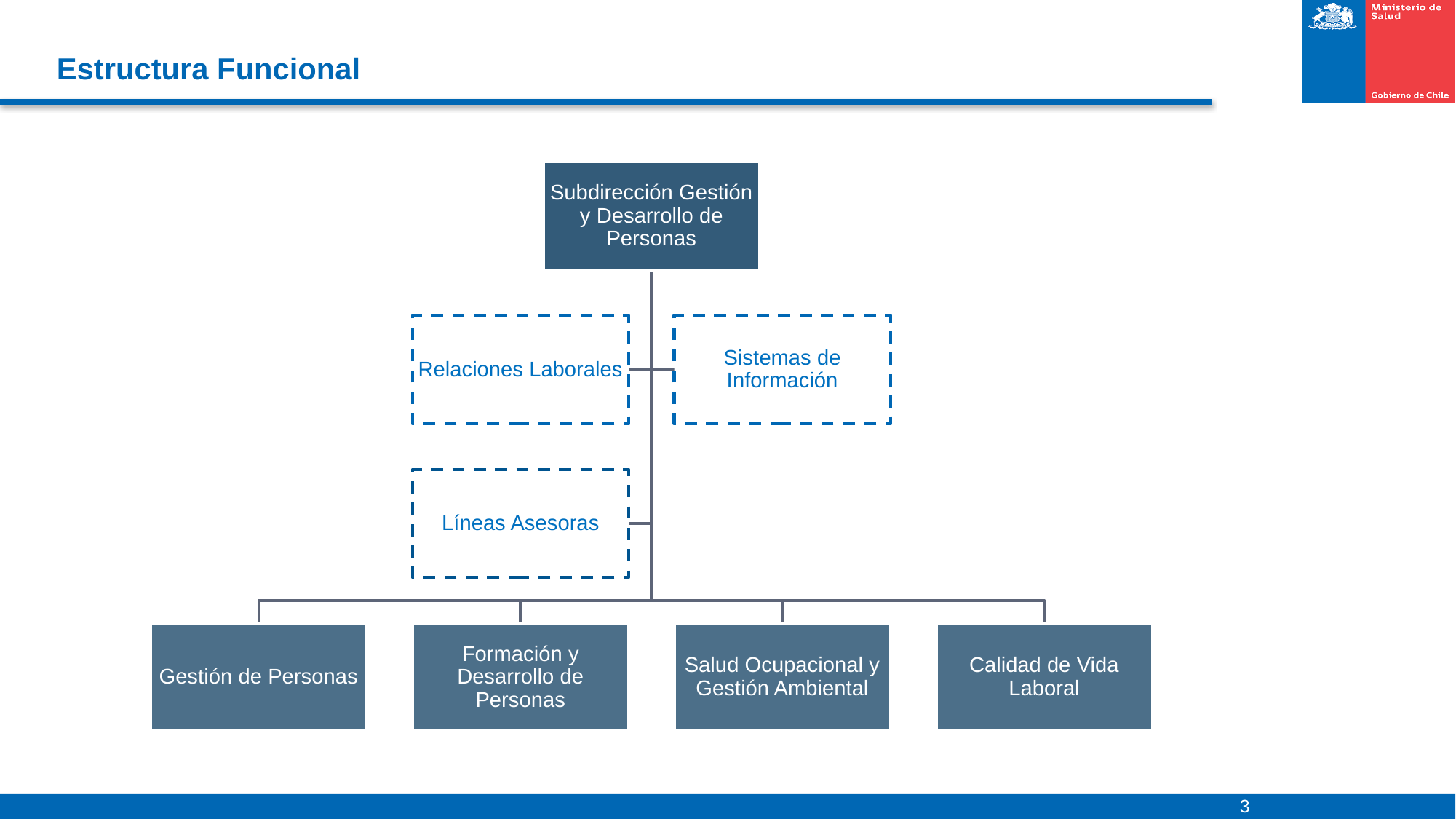

# Estructura Funcional
Subdirección Gestión y Desarrollo de Personas
Gestión de Personas
Formación y Desarrollo de Personas
Salud Ocupacional y Gestión Ambiental
Calidad de Vida Laboral
Relaciones Laborales
Sistemas de Información
Líneas Asesoras
3